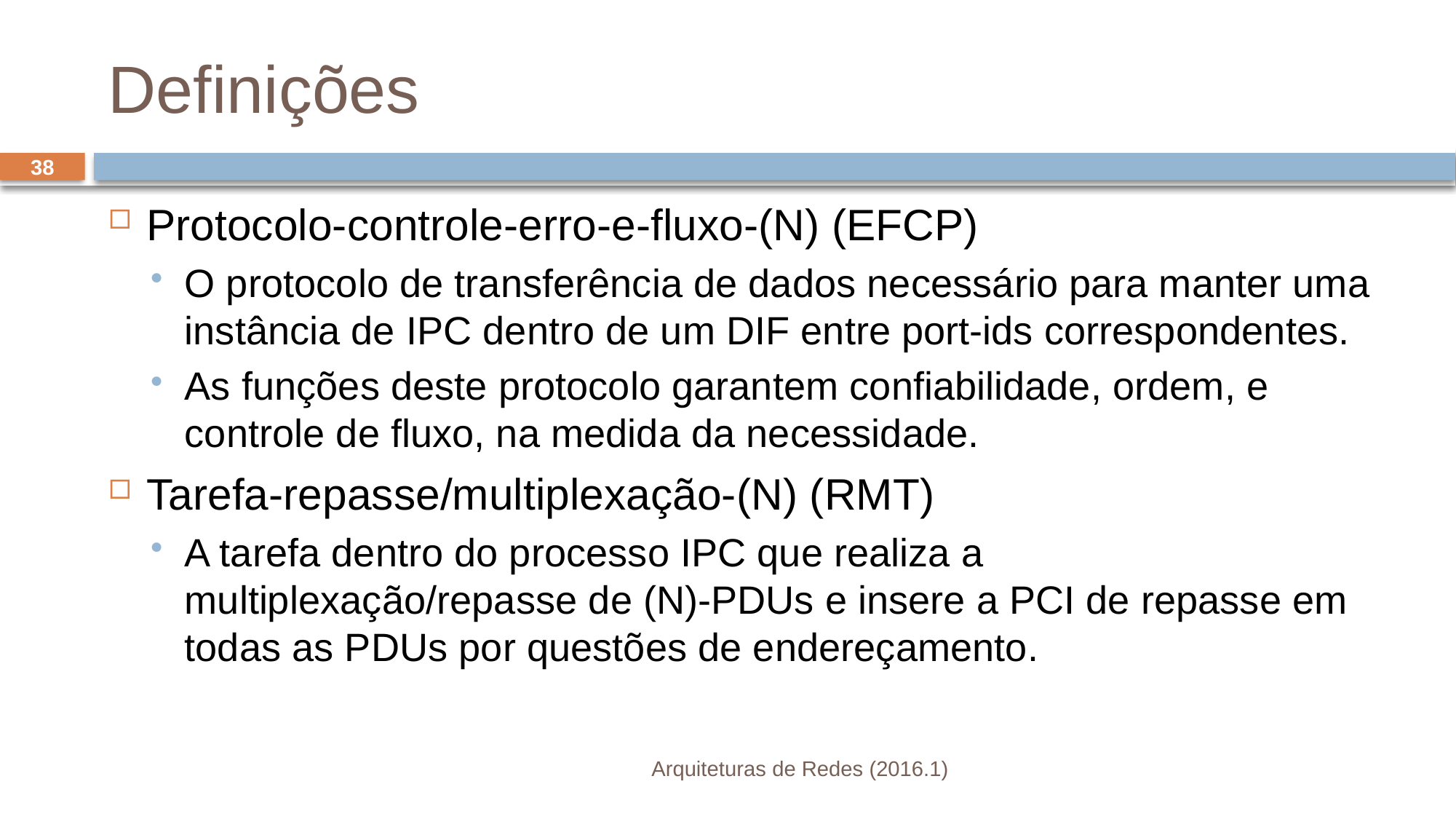

# Definições
38
Protocolo-controle-erro-e-fluxo-(N) (EFCP)
O protocolo de transferência de dados necessário para manter uma instância de IPC dentro de um DIF entre port-ids correspondentes.
As funções deste protocolo garantem confiabilidade, ordem, e controle de fluxo, na medida da necessidade.
Tarefa-repasse/multiplexação-(N) (RMT)
A tarefa dentro do processo IPC que realiza a multiplexação/repasse de (N)-PDUs e insere a PCI de repasse em todas as PDUs por questões de endereçamento.
Arquiteturas de Redes (2016.1)